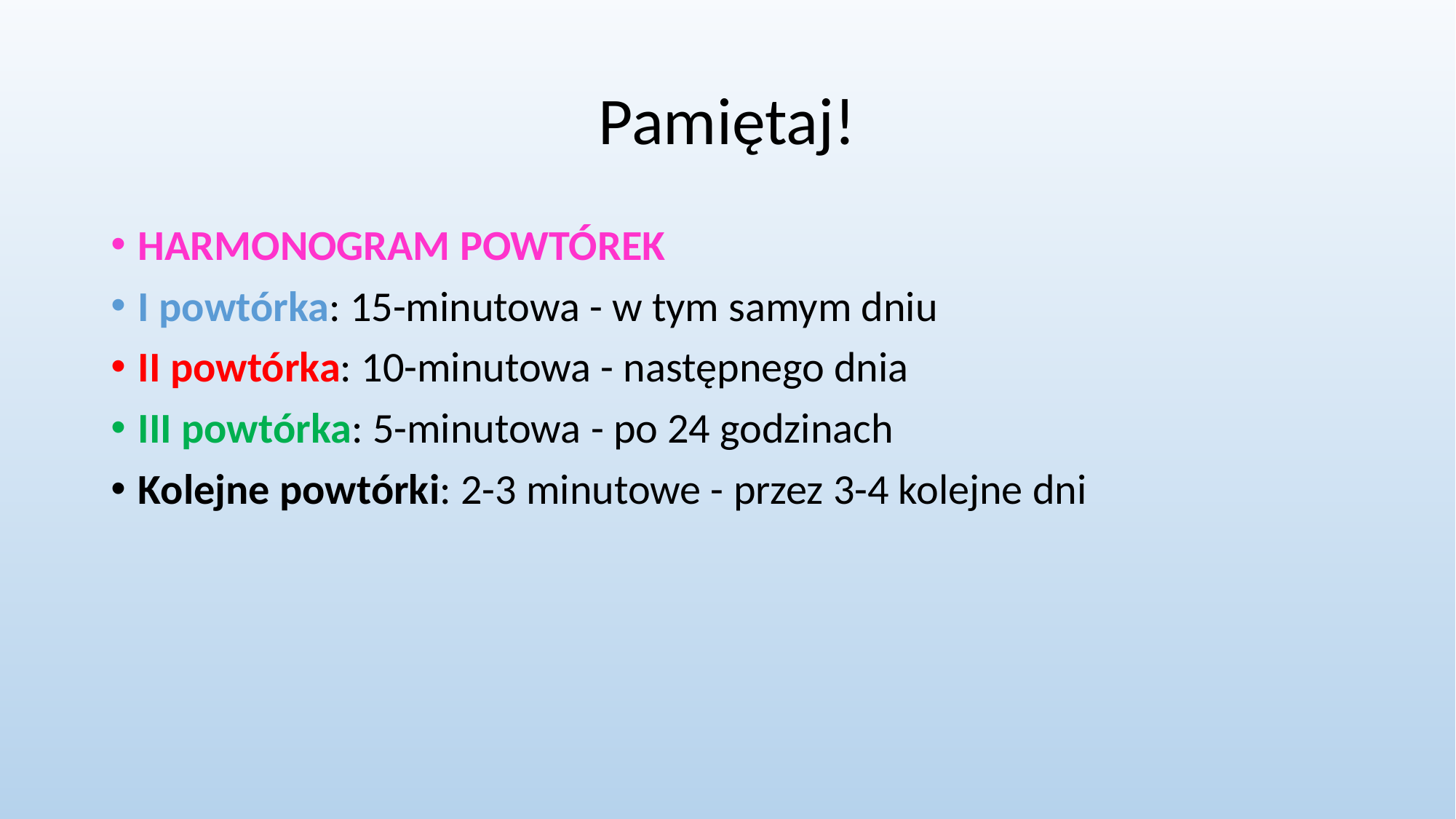

# Pamiętaj!
HARMONOGRAM POWTÓREK
I powtórka: 15-minutowa - w tym samym dniu
II powtórka: 10-minutowa - następnego dnia
III powtórka: 5-minutowa - po 24 godzinach
Kolejne powtórki: 2-3 minutowe - przez 3-4 kolejne dni